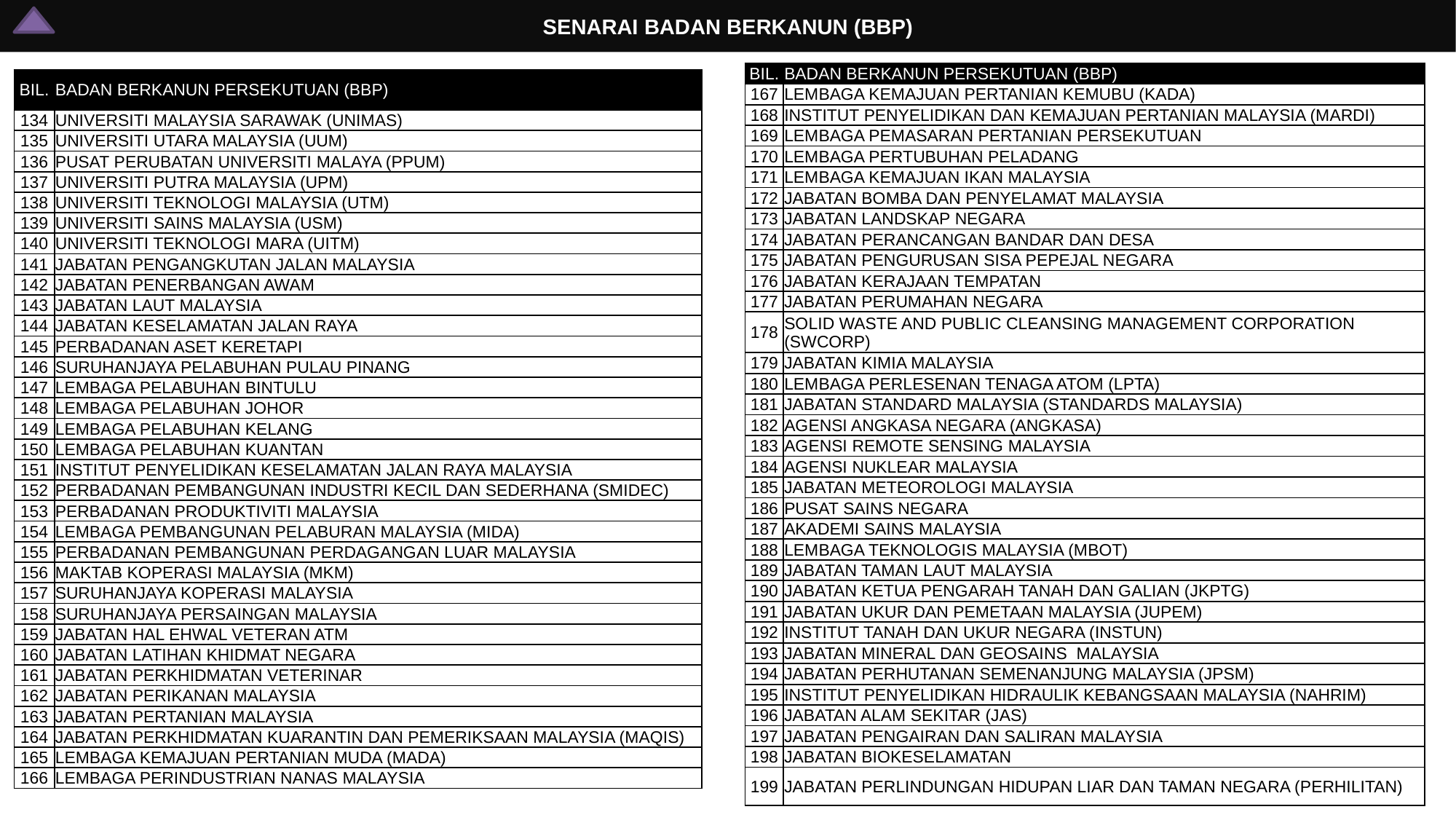

# SENARAI BADAN BERKANUN (BBP)

| BIL. | BADAN BERKANUN PERSEKUTUAN (BBP) |
| --- | --- |
| 167 | LEMBAGA KEMAJUAN PERTANIAN KEMUBU (KADA) |
| 168 | INSTITUT PENYELIDIKAN DAN KEMAJUAN PERTANIAN MALAYSIA (MARDI) |
| 169 | LEMBAGA PEMASARAN PERTANIAN PERSEKUTUAN |
| 170 | LEMBAGA PERTUBUHAN PELADANG |
| 171 | LEMBAGA KEMAJUAN IKAN MALAYSIA |
| 172 | JABATAN BOMBA DAN PENYELAMAT MALAYSIA |
| 173 | JABATAN LANDSKAP NEGARA |
| 174 | JABATAN PERANCANGAN BANDAR DAN DESA |
| 175 | JABATAN PENGURUSAN SISA PEPEJAL NEGARA |
| 176 | JABATAN KERAJAAN TEMPATAN |
| 177 | JABATAN PERUMAHAN NEGARA |
| 178 | SOLID WASTE AND PUBLIC CLEANSING MANAGEMENT CORPORATION (SWCORP) |
| 179 | JABATAN KIMIA MALAYSIA |
| 180 | LEMBAGA PERLESENAN TENAGA ATOM (LPTA) |
| 181 | JABATAN STANDARD MALAYSIA (STANDARDS MALAYSIA) |
| 182 | AGENSI ANGKASA NEGARA (ANGKASA) |
| 183 | AGENSI REMOTE SENSING MALAYSIA |
| 184 | AGENSI NUKLEAR MALAYSIA |
| 185 | JABATAN METEOROLOGI MALAYSIA |
| 186 | PUSAT SAINS NEGARA |
| 187 | AKADEMI SAINS MALAYSIA |
| 188 | LEMBAGA TEKNOLOGIS MALAYSIA (MBOT) |
| 189 | JABATAN TAMAN LAUT MALAYSIA |
| 190 | JABATAN KETUA PENGARAH TANAH DAN GALIAN (JKPTG) |
| 191 | JABATAN UKUR DAN PEMETAAN MALAYSIA (JUPEM) |
| 192 | INSTITUT TANAH DAN UKUR NEGARA (INSTUN) |
| 193 | JABATAN MINERAL DAN GEOSAINS MALAYSIA |
| 194 | JABATAN PERHUTANAN SEMENANJUNG MALAYSIA (JPSM) |
| 195 | INSTITUT PENYELIDIKAN HIDRAULIK KEBANGSAAN MALAYSIA (NAHRIM) |
| 196 | JABATAN ALAM SEKITAR (JAS) |
| 197 | JABATAN PENGAIRAN DAN SALIRAN MALAYSIA |
| 198 | JABATAN BIOKESELAMATAN |
| 199 | JABATAN PERLINDUNGAN HIDUPAN LIAR DAN TAMAN NEGARA (PERHILITAN) |
| BIL. | BADAN BERKANUN PERSEKUTUAN (BBP) |
| --- | --- |
| 134 | UNIVERSITI MALAYSIA SARAWAK (UNIMAS) |
| 135 | UNIVERSITI UTARA MALAYSIA (UUM) |
| 136 | PUSAT PERUBATAN UNIVERSITI MALAYA (PPUM) |
| 137 | UNIVERSITI PUTRA MALAYSIA (UPM) |
| 138 | UNIVERSITI TEKNOLOGI MALAYSIA (UTM) |
| 139 | UNIVERSITI SAINS MALAYSIA (USM) |
| 140 | UNIVERSITI TEKNOLOGI MARA (UITM) |
| 141 | JABATAN PENGANGKUTAN JALAN MALAYSIA |
| 142 | JABATAN PENERBANGAN AWAM |
| 143 | JABATAN LAUT MALAYSIA |
| 144 | JABATAN KESELAMATAN JALAN RAYA |
| 145 | PERBADANAN ASET KERETAPI |
| 146 | SURUHANJAYA PELABUHAN PULAU PINANG |
| 147 | LEMBAGA PELABUHAN BINTULU |
| 148 | LEMBAGA PELABUHAN JOHOR |
| 149 | LEMBAGA PELABUHAN KELANG |
| 150 | LEMBAGA PELABUHAN KUANTAN |
| 151 | INSTITUT PENYELIDIKAN KESELAMATAN JALAN RAYA MALAYSIA |
| 152 | PERBADANAN PEMBANGUNAN INDUSTRI KECIL DAN SEDERHANA (SMIDEC) |
| 153 | PERBADANAN PRODUKTIVITI MALAYSIA |
| 154 | LEMBAGA PEMBANGUNAN PELABURAN MALAYSIA (MIDA) |
| 155 | PERBADANAN PEMBANGUNAN PERDAGANGAN LUAR MALAYSIA |
| 156 | MAKTAB KOPERASI MALAYSIA (MKM) |
| 157 | SURUHANJAYA KOPERASI MALAYSIA |
| 158 | SURUHANJAYA PERSAINGAN MALAYSIA |
| 159 | JABATAN HAL EHWAL VETERAN ATM |
| 160 | JABATAN LATIHAN KHIDMAT NEGARA |
| 161 | JABATAN PERKHIDMATAN VETERINAR |
| 162 | JABATAN PERIKANAN MALAYSIA |
| 163 | JABATAN PERTANIAN MALAYSIA |
| 164 | JABATAN PERKHIDMATAN KUARANTIN DAN PEMERIKSAAN MALAYSIA (MAQIS) |
| 165 | LEMBAGA KEMAJUAN PERTANIAN MUDA (MADA) |
| 166 | LEMBAGA PERINDUSTRIAN NANAS MALAYSIA |